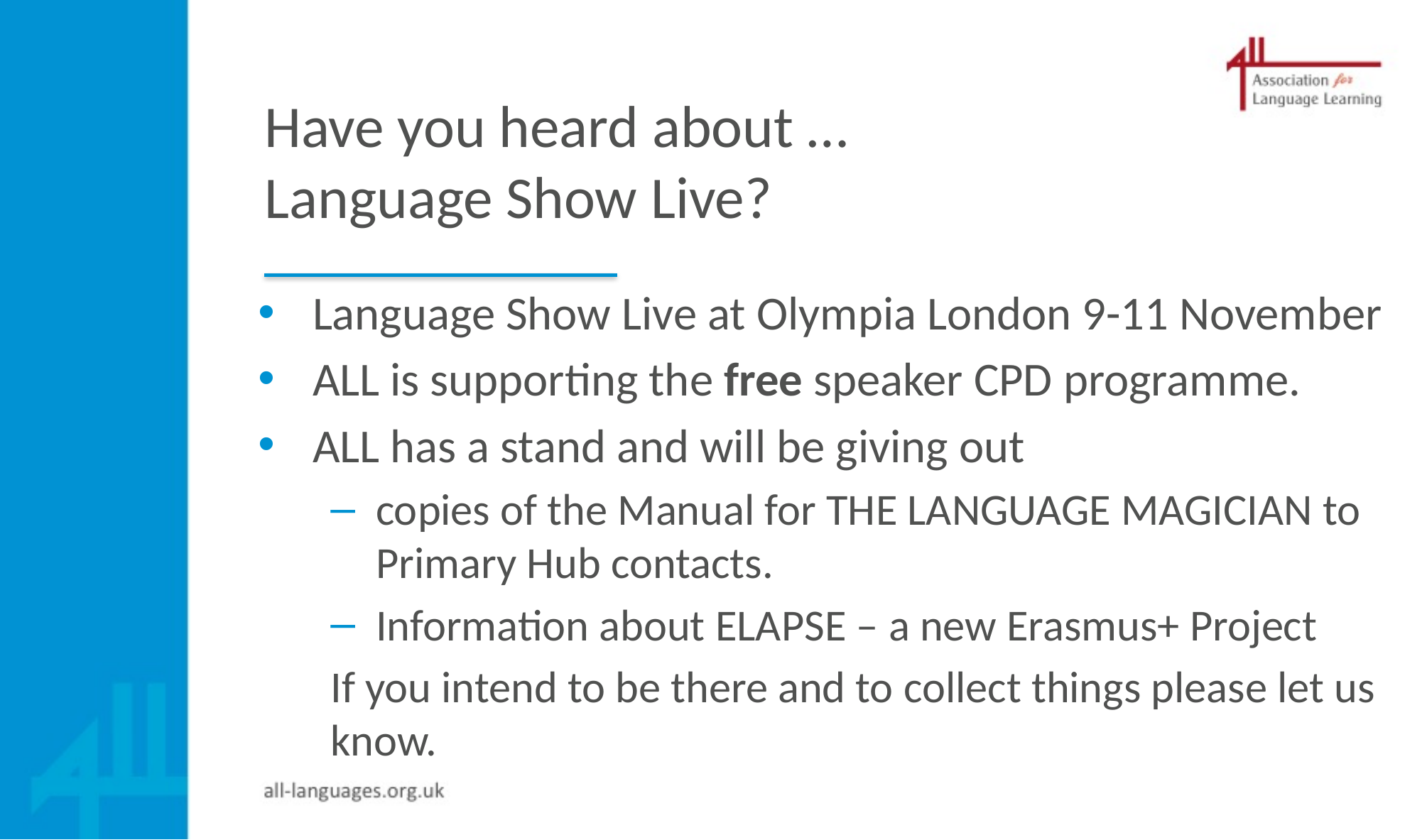

# Have you heard about …  Language Show Live?
Language Show Live at Olympia London 9-11 November
ALL is supporting the free speaker CPD programme.
ALL has a stand and will be giving out
copies of the Manual for THE LANGUAGE MAGICIAN to Primary Hub contacts.
Information about ELAPSE – a new Erasmus+ Project
If you intend to be there and to collect things please let us know.